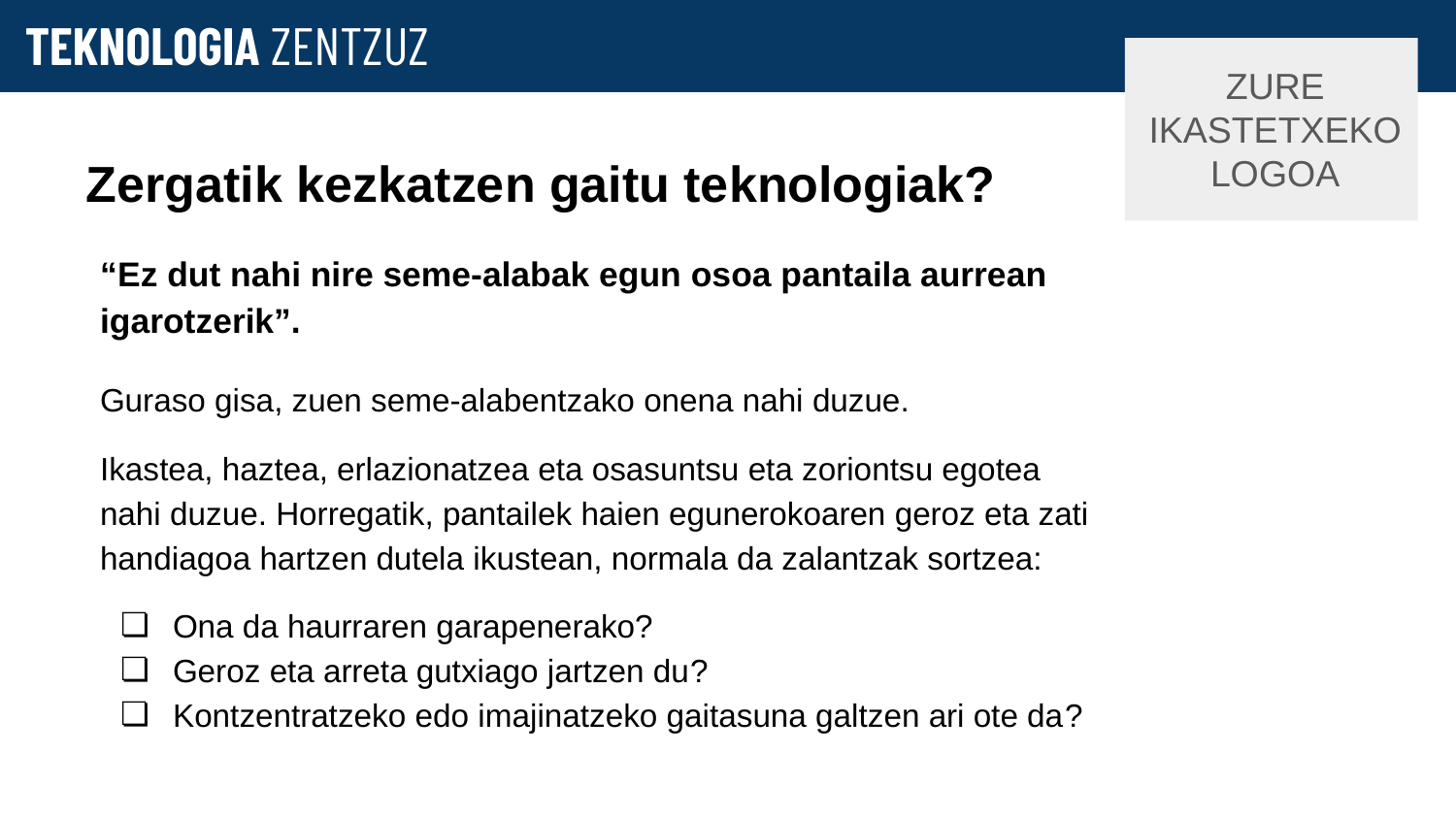

# TEKNOLOGIA ZENTZUZ

ZURE IKASTETXEKO LOGOA
Zergatik kezkatzen gaitu teknologiak?
“Ez dut nahi nire seme-alabak egun osoa pantaila aurrean igarotzerik”.

Guraso gisa, zuen seme-alabentzako onena nahi duzue.
Ikastea, haztea, erlazionatzea eta osasuntsu eta zoriontsu egotea nahi duzue. Horregatik, pantailek haien egunerokoaren geroz eta zati handiagoa hartzen dutela ikustean, normala da zalantzak sortzea:
Ona da haurraren garapenerako?
Geroz eta arreta gutxiago jartzen du?
Kontzentratzeko edo imajinatzeko gaitasuna galtzen ari ote da?